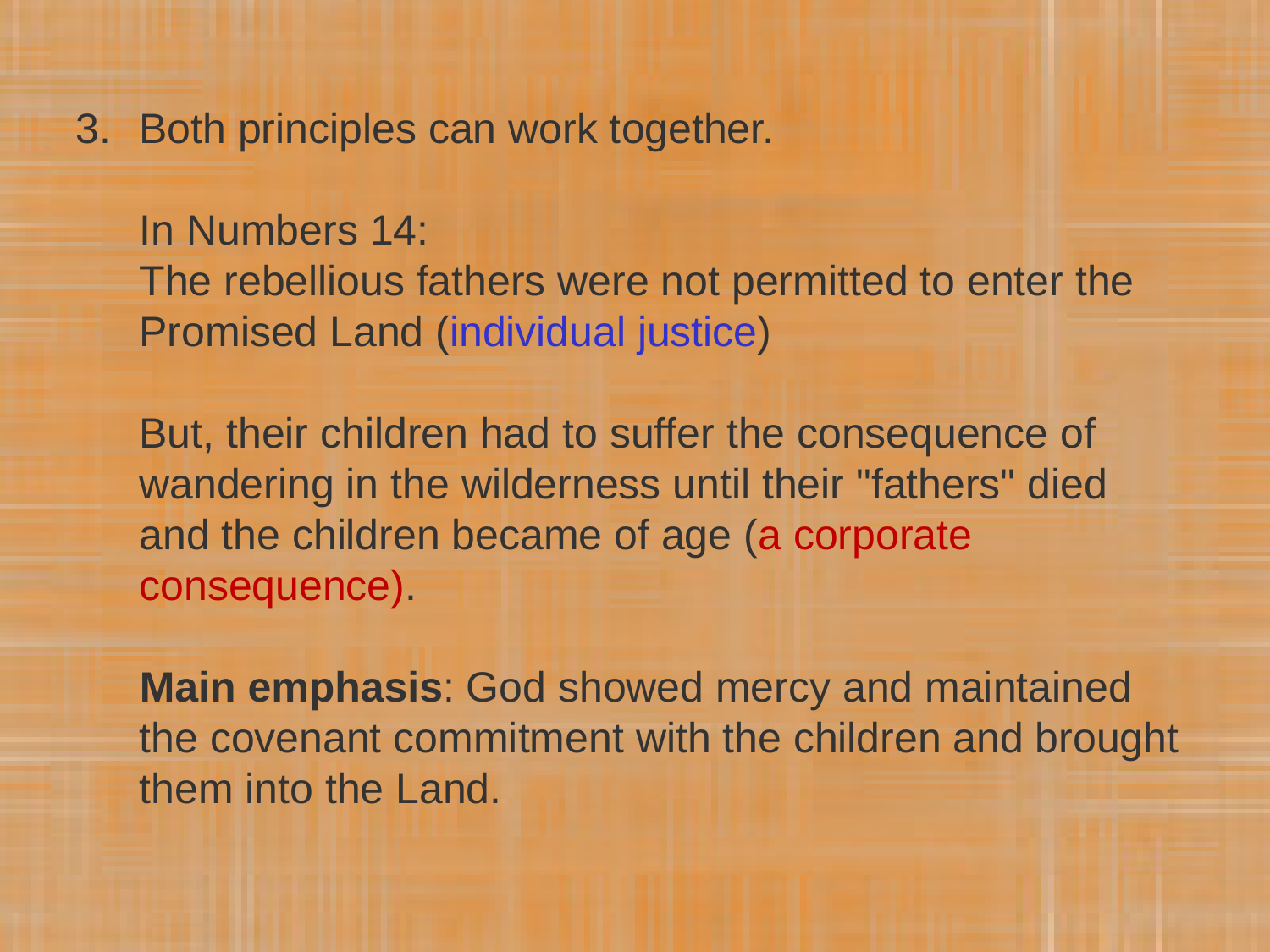

Both principles can work together.

In Numbers 14:
The rebellious fathers were not permitted to enter the Promised Land (individual justice)

But, their children had to suffer the consequence of wandering in the wilderness until their "fathers" died and the children became of age (a corporate consequence).

Main emphasis: God showed mercy and maintained the covenant commitment with the children and brought them into the Land.